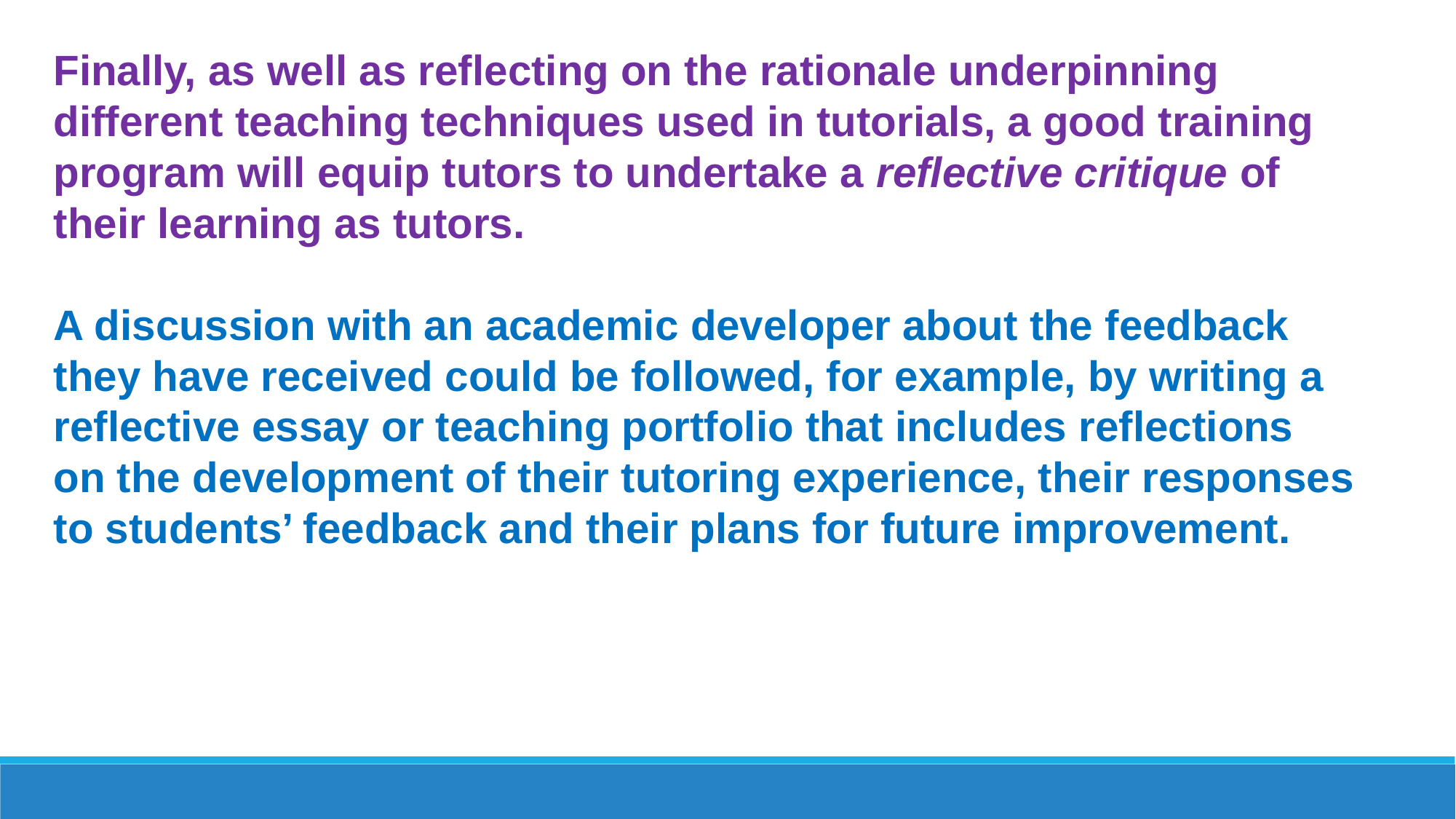

Finally, as well as reflecting on the rationale underpinning different teaching techniques used in tutorials, a good training program will equip tutors to undertake a reflective critique of their learning as tutors.

A discussion with an academic developer about the feedback they have received could be followed, for example, by writing a reflective essay or teaching portfolio that includes reflections on the development of their tutoring experience, their responses to students’ feedback and their plans for future improvement.